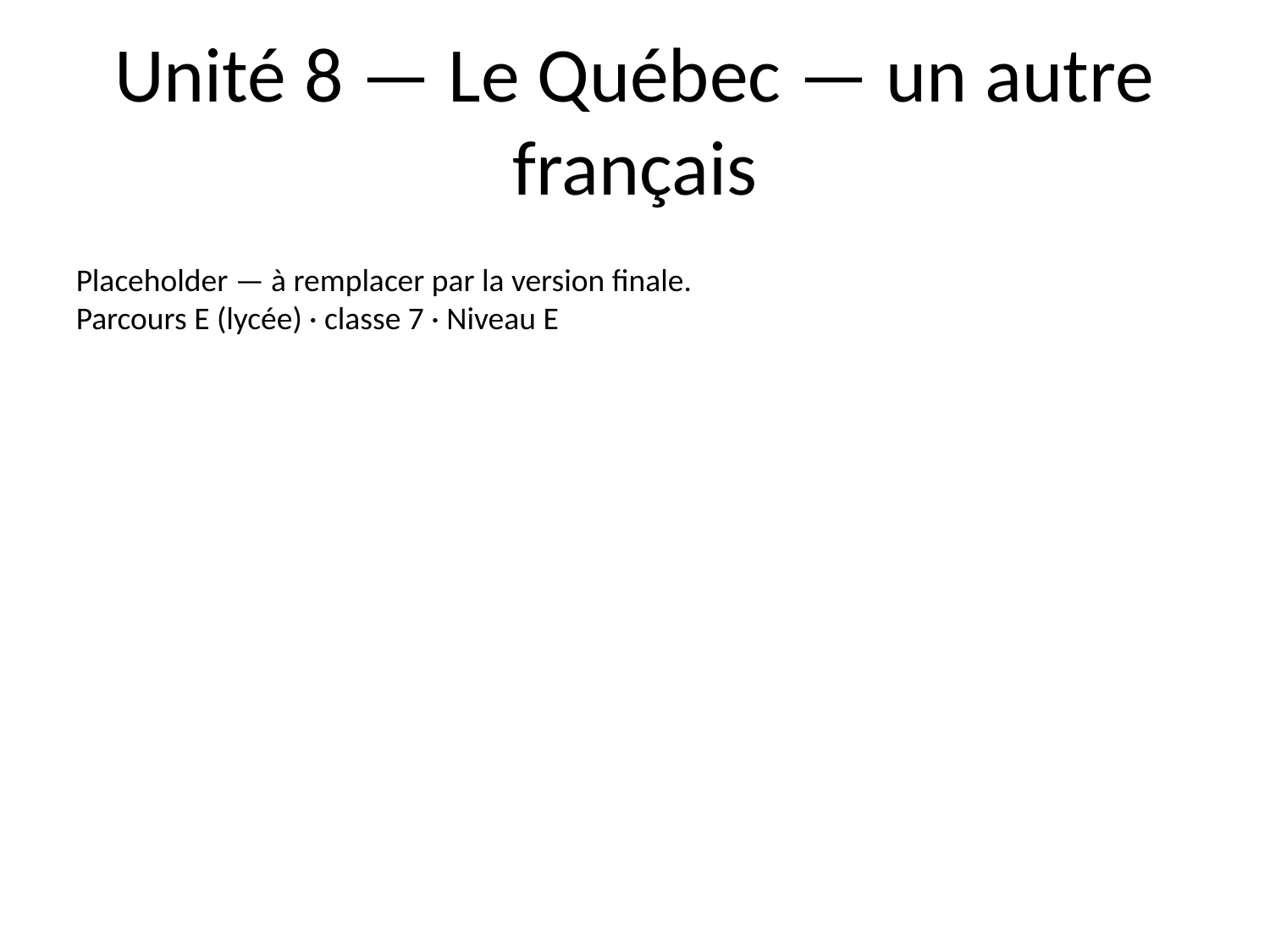

# Unité 8 — Le Québec — un autre français
Placeholder — à remplacer par la version finale.
Parcours E (lycée) · classe 7 · Niveau E